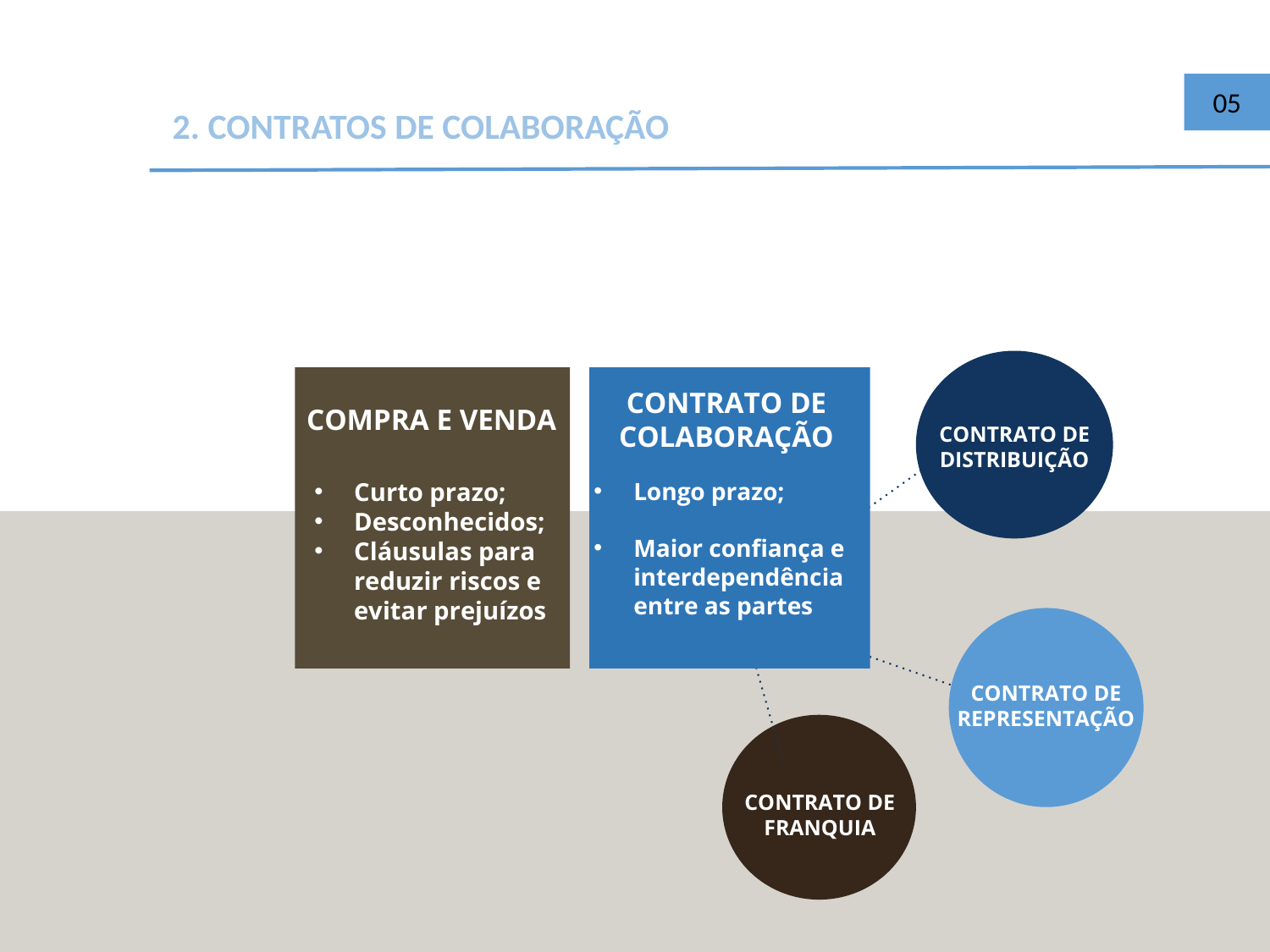

05
2. CONTRATOS DE COLABORAÇÃO

CONTRATO DE COLABORAÇÃO
COMPRA E VENDA
CONTRATO DE DISTRIBUIÇÃO
Longo prazo;

Maior confiança e interdependência entre as partes
Curto prazo;
Desconhecidos;
Cláusulas para reduzir riscos e evitar prejuízos

CONTRATO DE REPRESENTAÇÃO

CONTRATO DE FRANQUIA